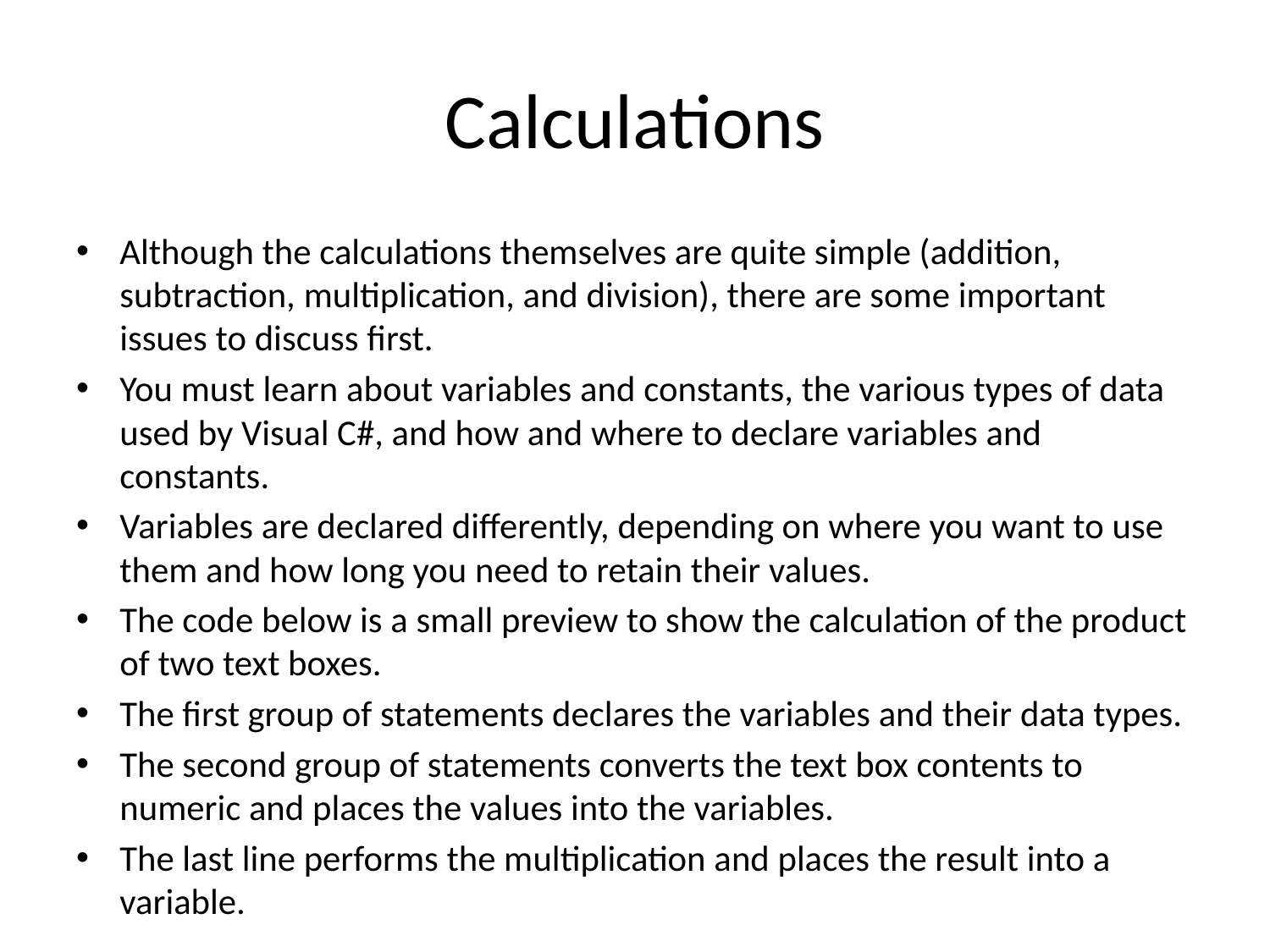

# Calculations
Although the calculations themselves are quite simple (addition, subtraction, multiplication, and division), there are some important issues to discuss first.
You must learn about variables and constants, the various types of data used by Visual C#, and how and where to declare variables and constants.
Variables are declared differently, depending on where you want to use them and how long you need to retain their values.
The code below is a small preview to show the calculation of the product of two text boxes.
The first group of statements declares the variables and their data types.
The second group of statements converts the text box contents to numeric and places the values into the variables.
The last line performs the multiplication and places the result into a variable.